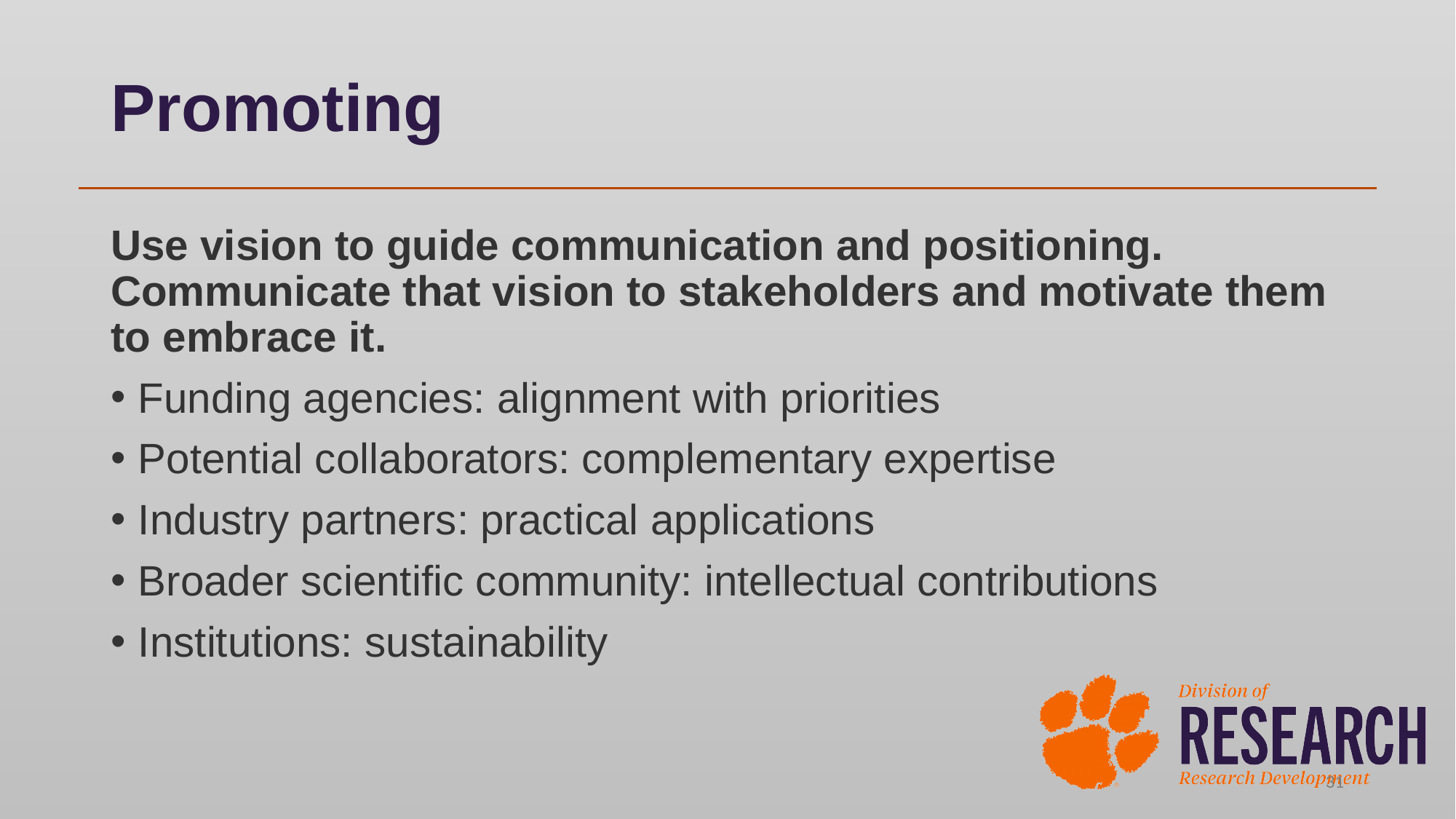

# Promoting
Use vision to guide communication and positioning. Communicate that vision to stakeholders and motivate them to embrace it.
Funding agencies: alignment with priorities
Potential collaborators: complementary expertise
Industry partners: practical applications
Broader scientific community: intellectual contributions
Institutions: sustainability

31